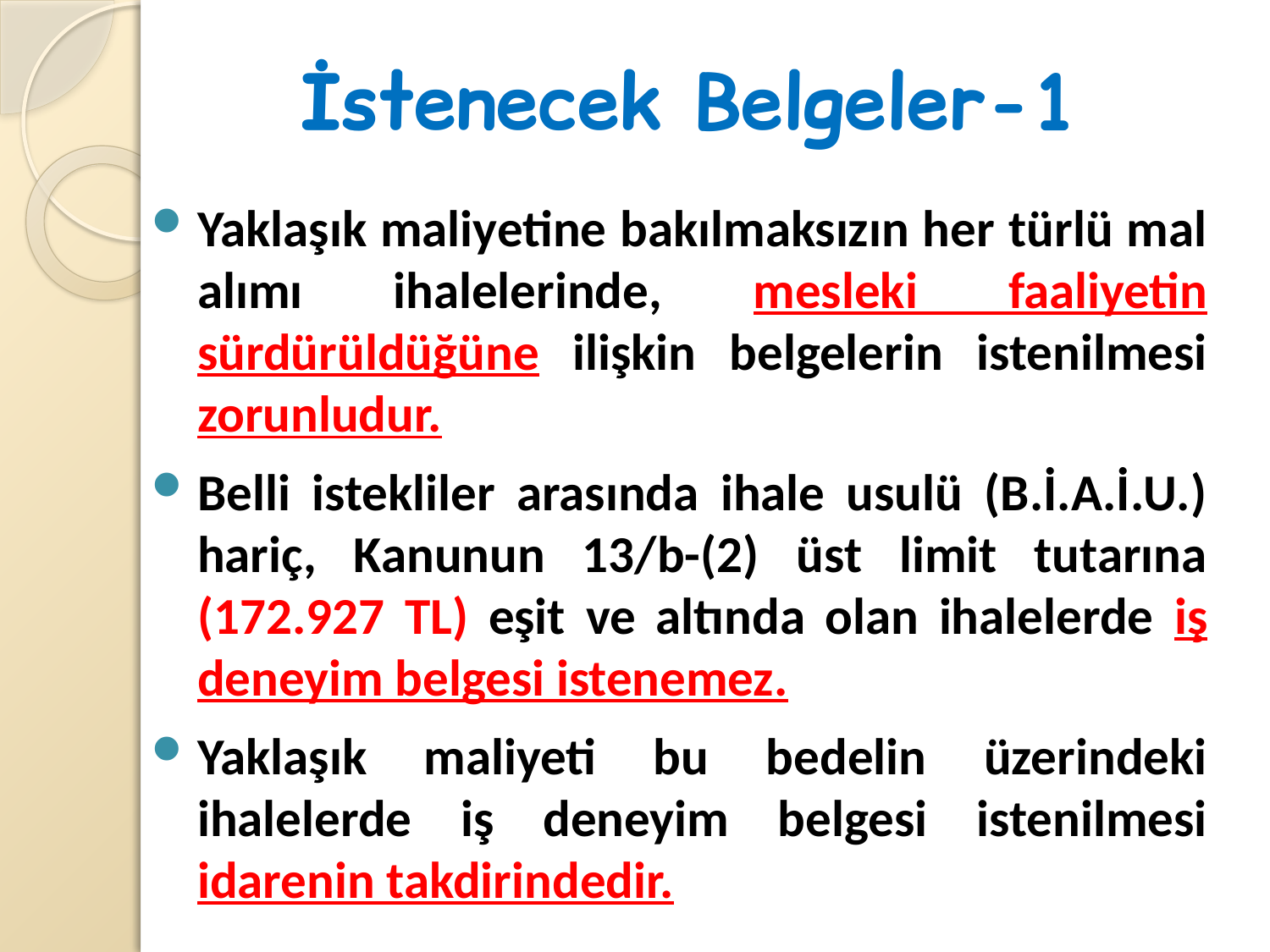

# İstenecek Belgeler-1
Yaklaşık maliyetine bakılmaksızın her türlü mal alımı ihalelerinde, mesleki faaliyetin sürdürüldüğüne ilişkin belgelerin istenilmesi zorunludur.
Belli istekliler arasında ihale usulü (B.İ.A.İ.U.) hariç, Kanunun 13/b-(2) üst limit tutarına (172.927 TL) eşit ve altında olan ihalelerde iş deneyim belgesi istenemez.
Yaklaşık maliyeti bu bedelin üzerindeki ihalelerde iş deneyim belgesi istenilmesi idarenin takdirindedir.